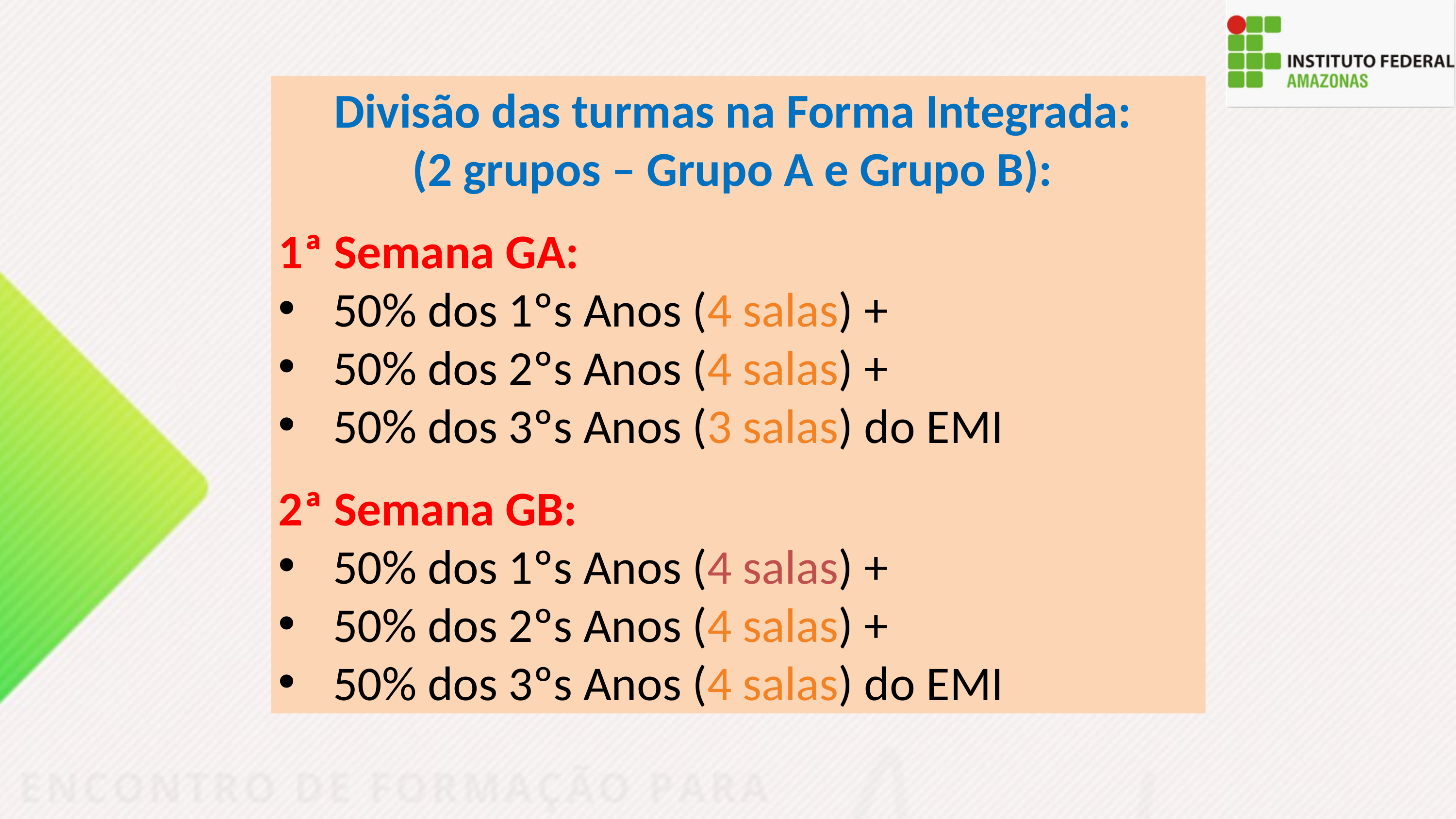

Divisão das turmas na Forma Integrada:
(2 grupos – Grupo A e Grupo B):

1ª Semana GA:
50% dos 1ºs Anos (4 salas) +
50% dos 2ºs Anos (4 salas) +
50% dos 3ºs Anos (3 salas) do EMI

2ª Semana GB:
50% dos 1ºs Anos (4 salas) +
50% dos 2ºs Anos (4 salas) +
50% dos 3ºs Anos (4 salas) do EMI